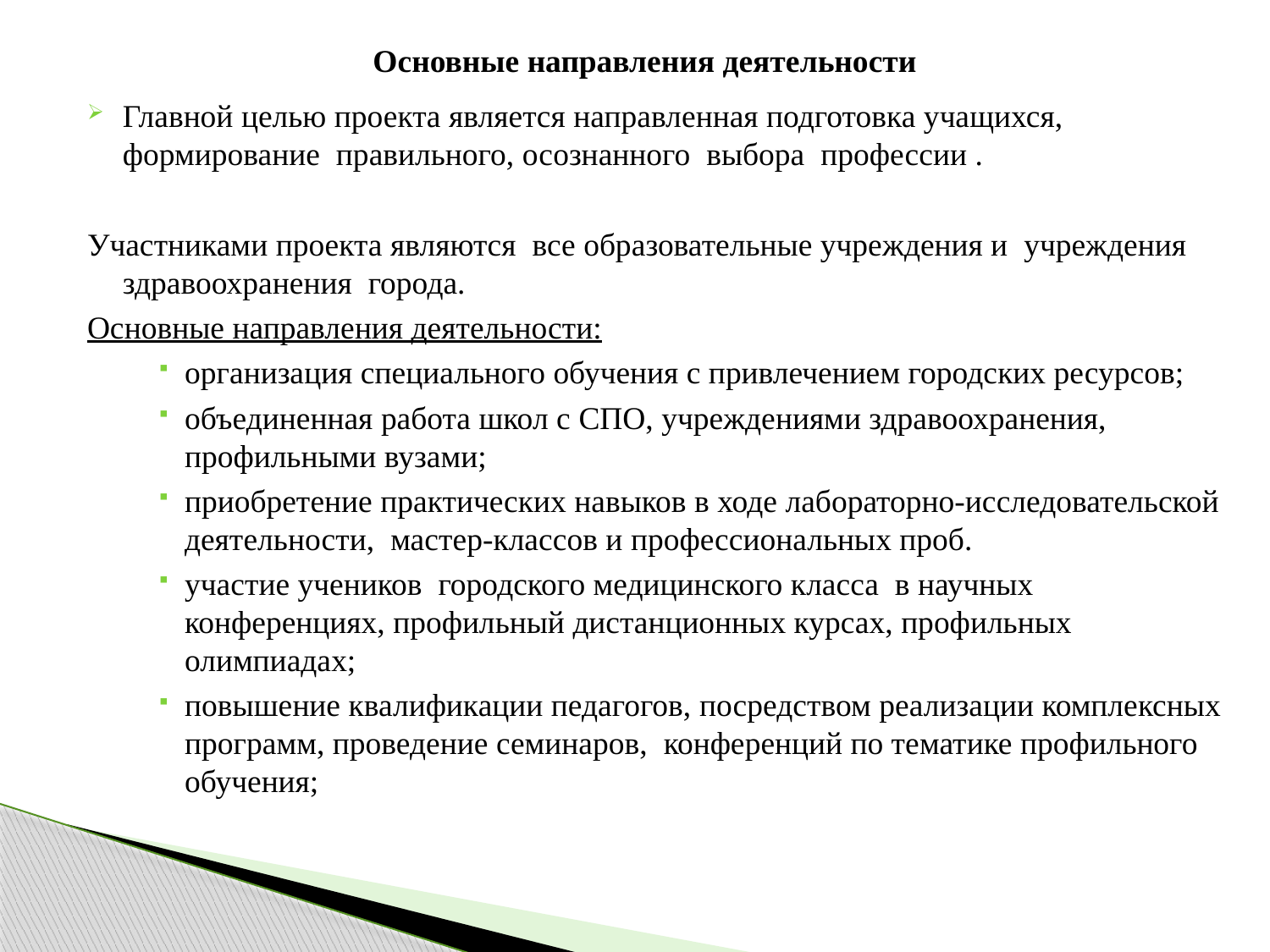

Основные направления деятельности
Главной целью проекта является направленная подготовка учащихся,  формирование  правильного, осознанного  выбора  профессии .

Участниками проекта являются  все образовательные учреждения и  учреждения  здравоохранения  города.
Основные направления деятельности:
организация специального обучения с привлечением городских ресурсов;
объединенная работа школ с СПО, учреждениями здравоохранения, профильными вузами;
приобретение практических навыков в ходе лабораторно-исследовательской деятельности,  мастер-классов и профессиональных проб.
участие учеников  городского медицинского класса  в научных конференциях, профильный дистанционных курсах, профильных олимпиадах;
повышение квалификации педагогов, посредством реализации комплексных программ, проведение семинаров,  конференций по тематике профильного обучения;